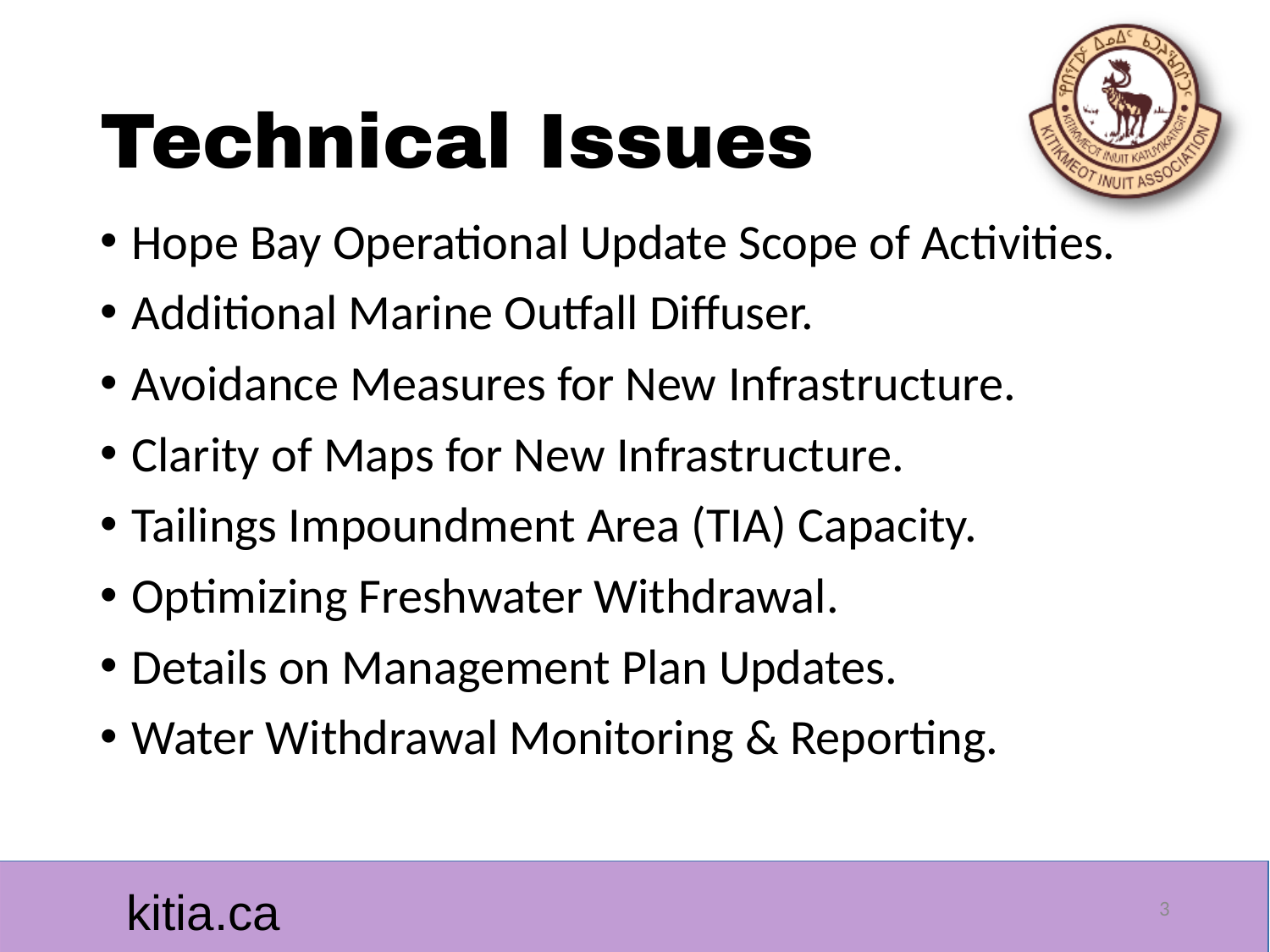

# Technical Issues
Hope Bay Operational Update Scope of Activities.
Additional Marine Outfall Diffuser.
Avoidance Measures for New Infrastructure.
Clarity of Maps for New Infrastructure.
Tailings Impoundment Area (TIA) Capacity.
Optimizing Freshwater Withdrawal.
Details on Management Plan Updates.
Water Withdrawal Monitoring & Reporting.

3